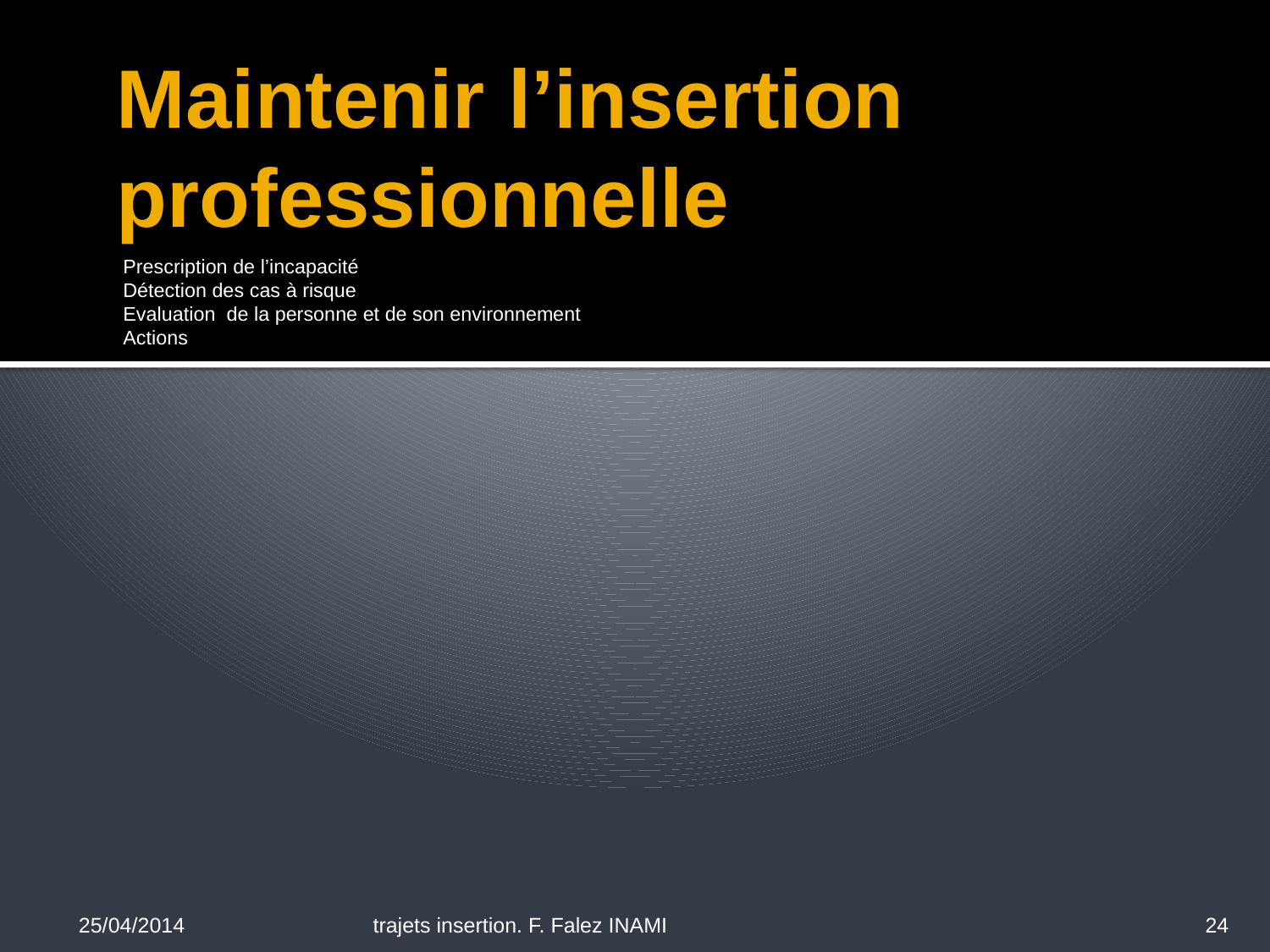

# Maintenir l’insertion professionnelle
Prescription de l’incapacité
Détection des cas à risque
Evaluation  de la personne et de son environnement
Actions
25/04/2014
trajets insertion. F. Falez INAMI
24